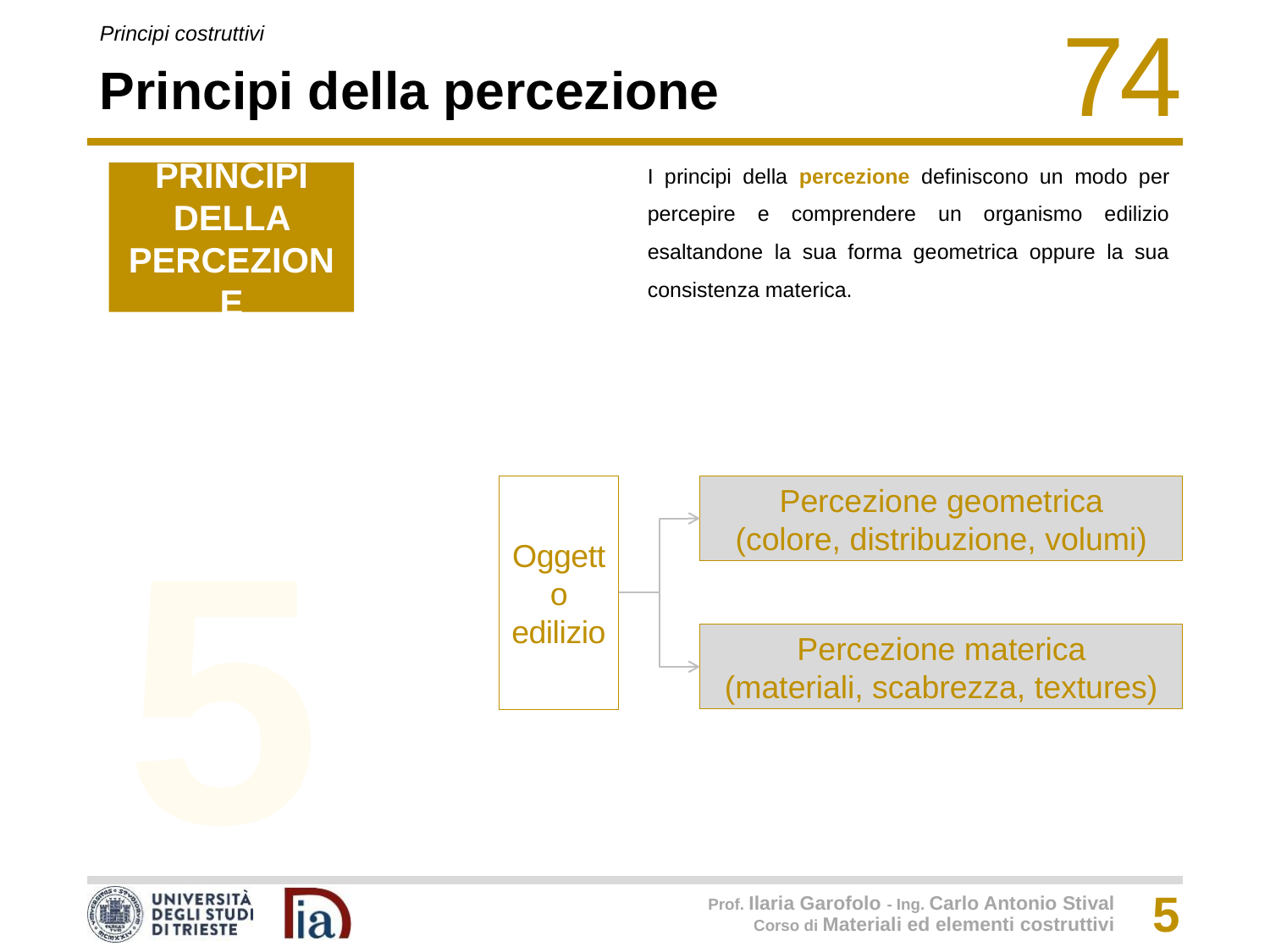

# Principi della percezione
I principi della percezione definiscono un modo per percepire e comprendere un organismo edilizio esaltandone la sua forma geometrica oppure la sua consistenza materica.
PRINCIPI DELLA PERCEZIONE
Oggetto edilizio
Percezione geometrica
(colore, distribuzione, volumi)
Percezione materica
(materiali, scabrezza, textures)